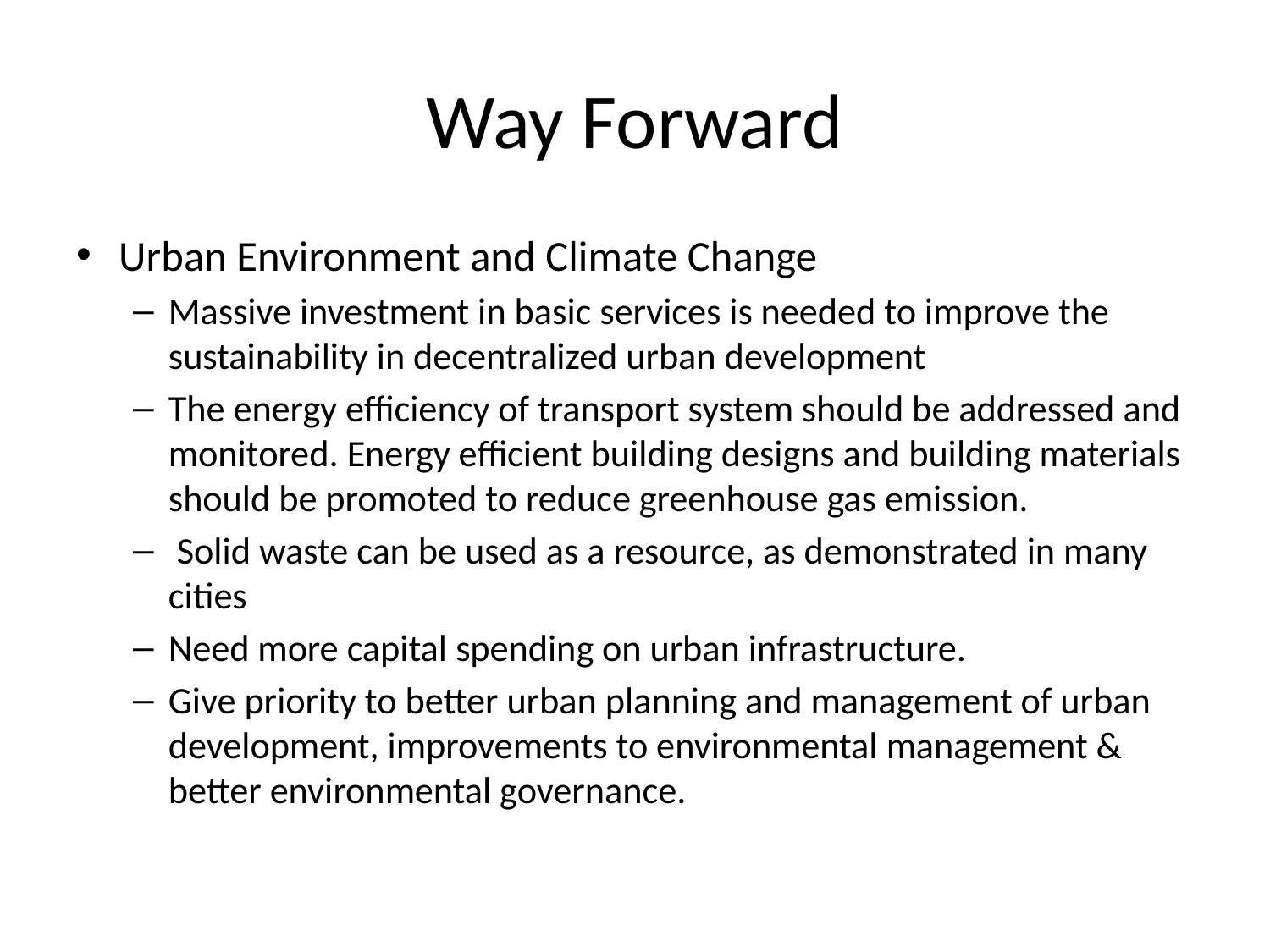

# Way Forward
Urban Environment and Climate Change
Massive investment in basic services is needed to improve the sustainability in decentralized urban development
The energy efficiency of transport system should be addressed and monitored. Energy efficient building designs and building materials should be promoted to reduce greenhouse gas emission.
 Solid waste can be used as a resource, as demonstrated in many cities
Need more capital spending on urban infrastructure.
Give priority to better urban planning and management of urban development, improvements to environmental management & better environmental governance.